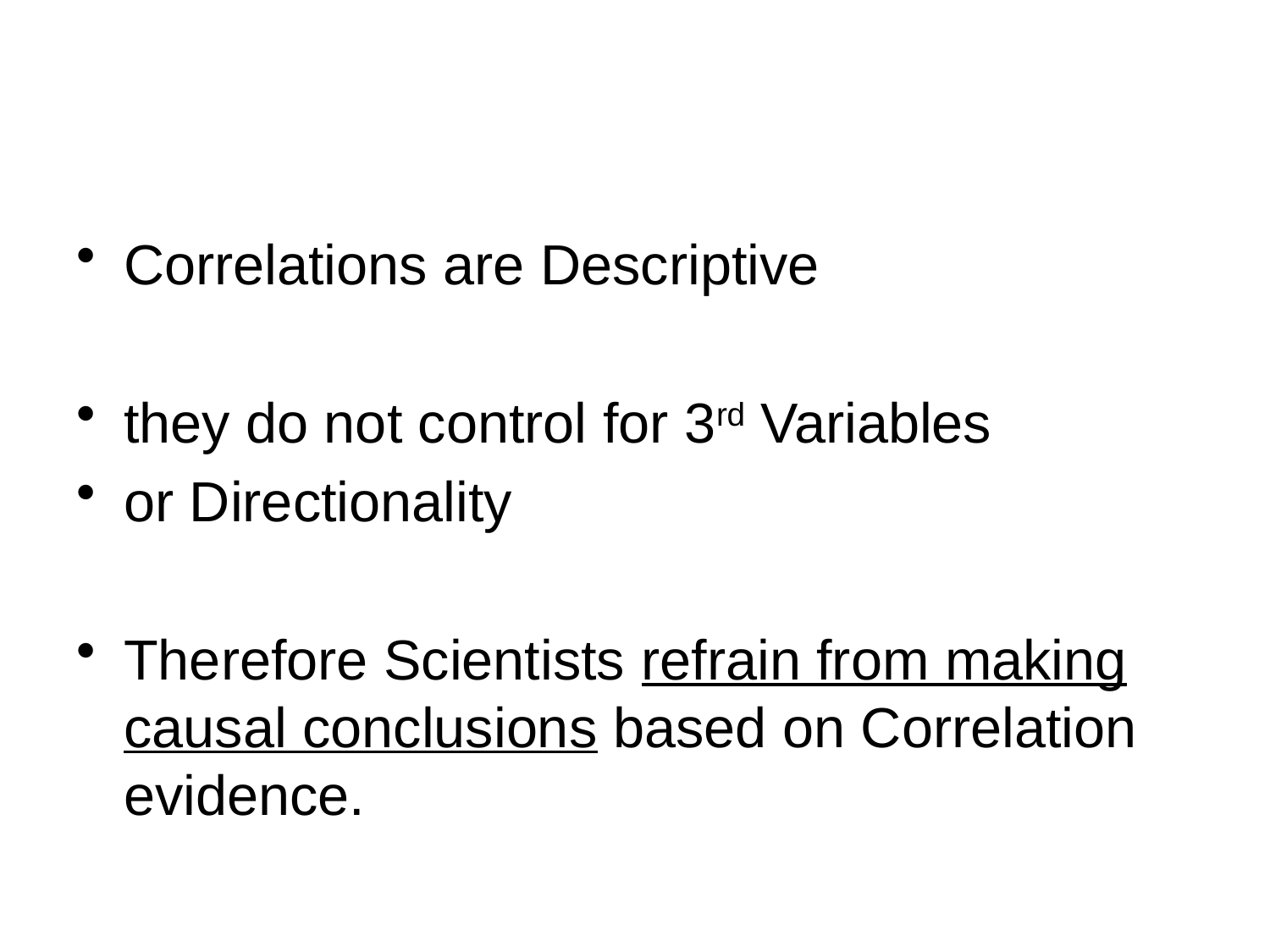

#
Correlations are Descriptive

they do not control for 3rd Variables
or Directionality

Therefore Scientists refrain from making causal conclusions based on Correlation evidence.